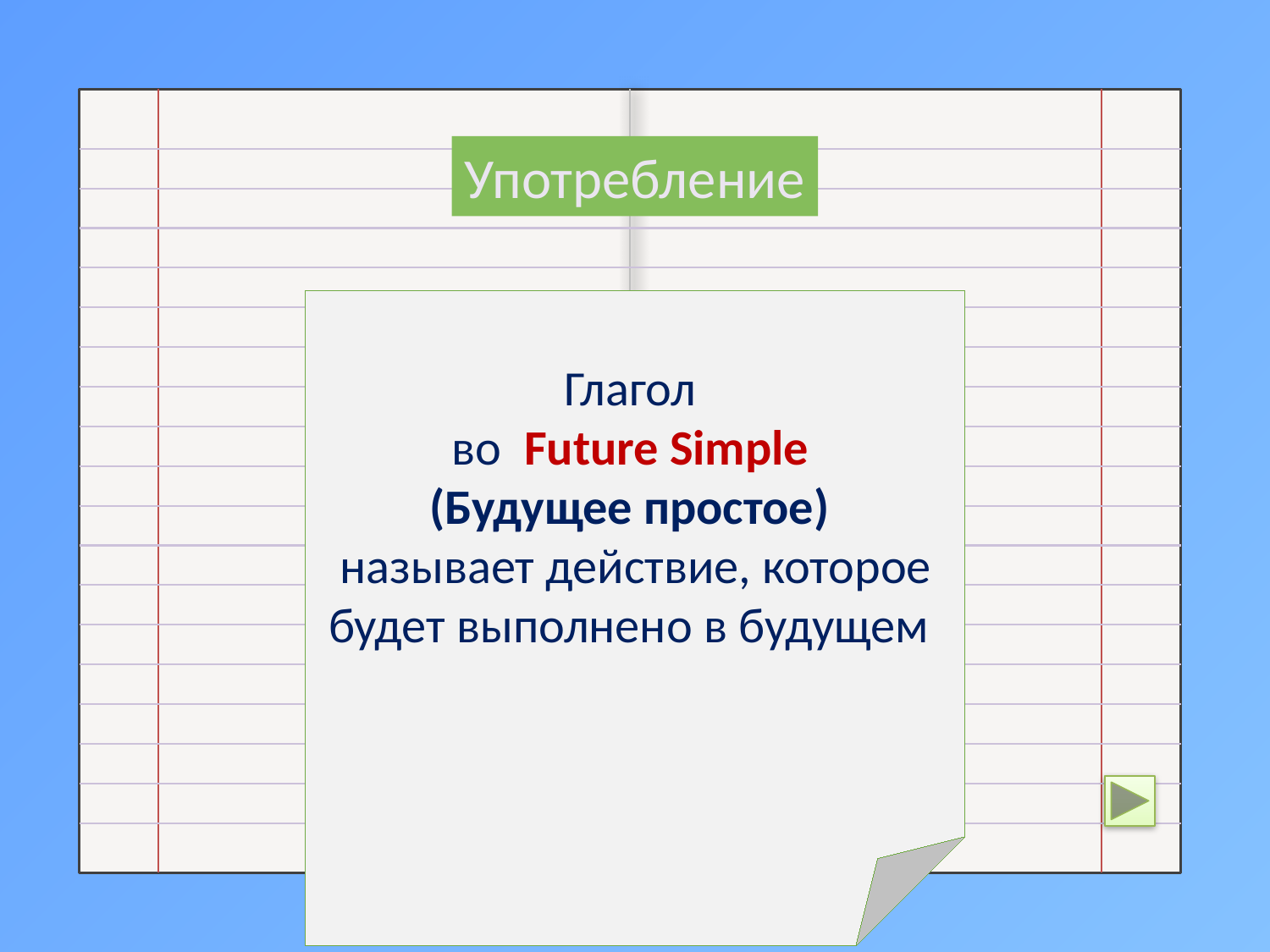

Употребление

                      Глагол
            во  Future Simple
          (Будущее простое)
  называет действие, которое
 будет выполнено в будущем